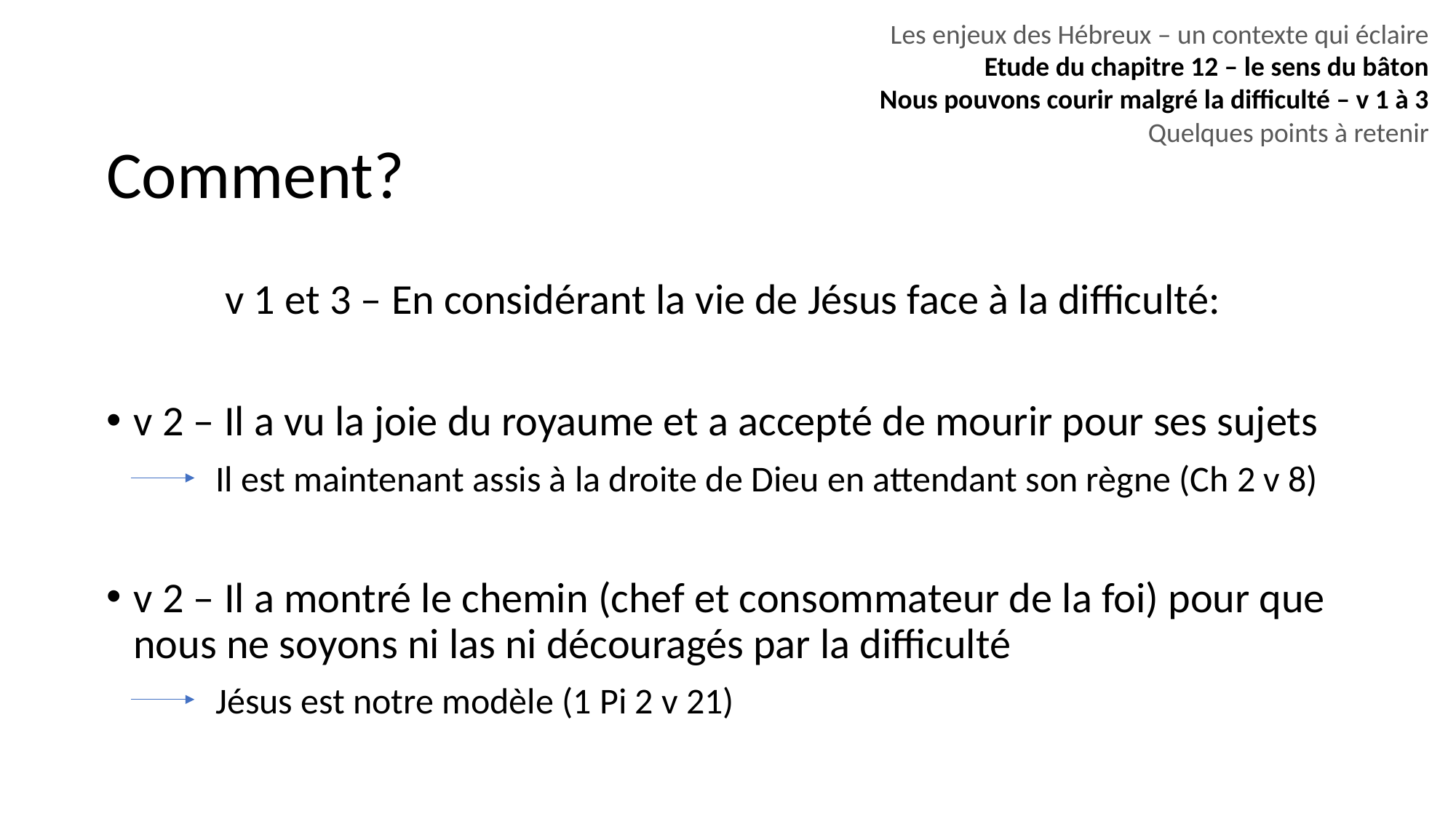

Les enjeux des Hébreux – un contexte qui éclaire
Etude du chapitre 12 – le sens du bâton
Nous pouvons courir malgré la difficulté – v 1 à 3
Quelques points à retenir
# Comment?
v 1 et 3 – En considérant la vie de Jésus face à la difficulté:

v 2 – Il a vu la joie du royaume et a accepté de mourir pour ses sujets
	Il est maintenant assis à la droite de Dieu en attendant son règne (Ch 2 v 8)

v 2 – Il a montré le chemin (chef et consommateur de la foi) pour que nous ne soyons ni las ni découragés par la difficulté
	Jésus est notre modèle (1 Pi 2 v 21)